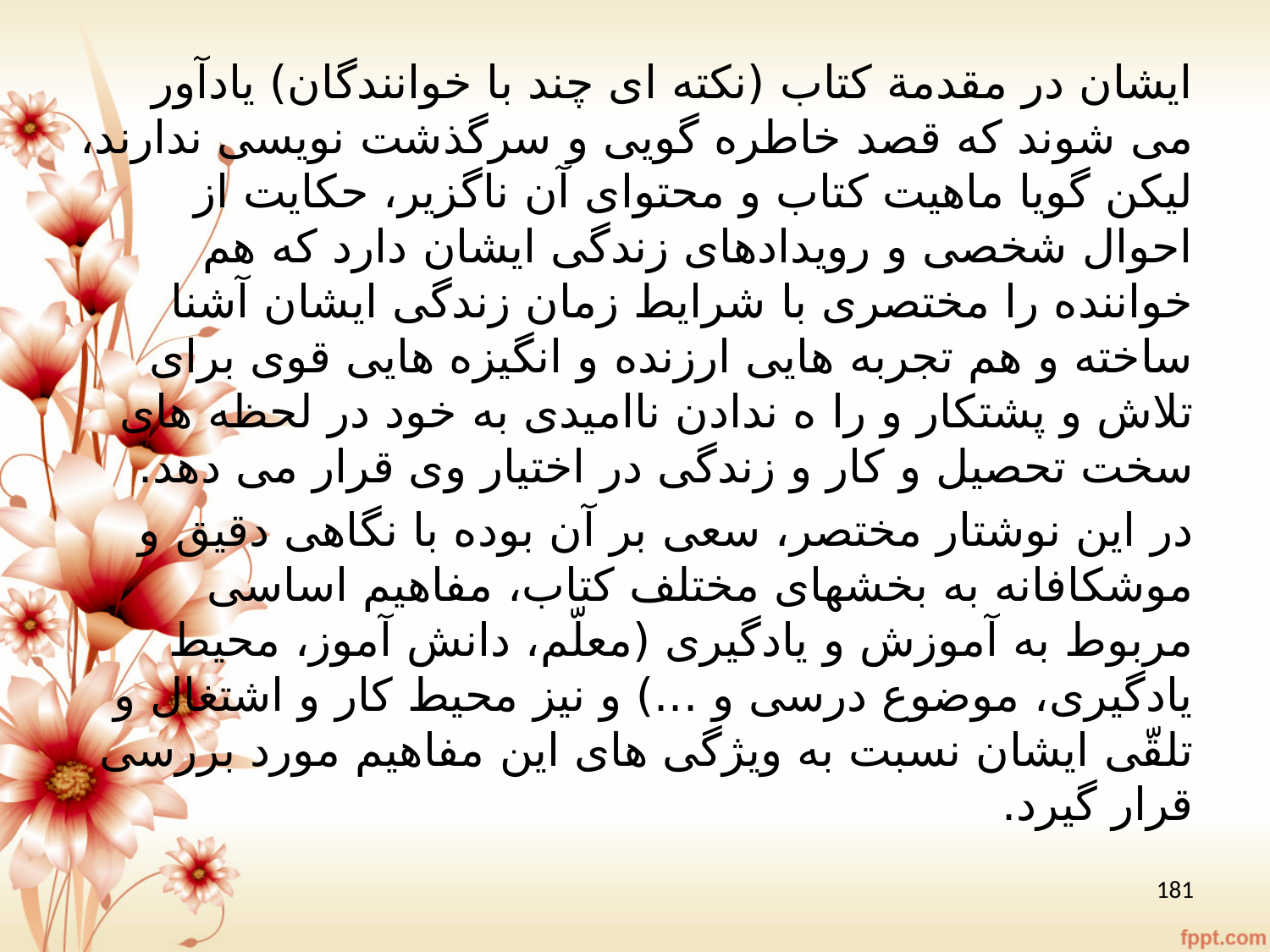

ایشان در مقدمة کتاب (نکته ای چند با خوانندگان) یادآور می شوند که قصد خاطره گویی و سرگذشت نویسی ندارند، لیکن گویا ماهیت کتاب و محتوای آن ناگزیر، حکایت از احوال شخصی و رویدادهای زندگی ایشان دارد که هم خواننده را مختصری با شرایط زمان زندگی ایشان آشنا ساخته و هم تجربه هایی ارزنده و انگیزه هایی قوی برای تلاش و پشتکار و را ه ندادن ناامیدی به خود در لحظه های سخت تحصیل و کار و زندگی در اختیار وی قرار می دهد.
در این نوشتار مختصر، سعی بر آن بوده با نگاهی دقیق و موشکافانه به بخشهای مختلف کتاب، مفاهیم اساسی مربوط به آموزش و یادگیری (معلّم، دانش آموز، محیط یادگیری، موضوع درسی و ...) و نیز محیط کار و اشتغال و تلقّی ایشان نسبت به ویژگی های این مفاهیم مورد بررسی قرار گیرد.

181